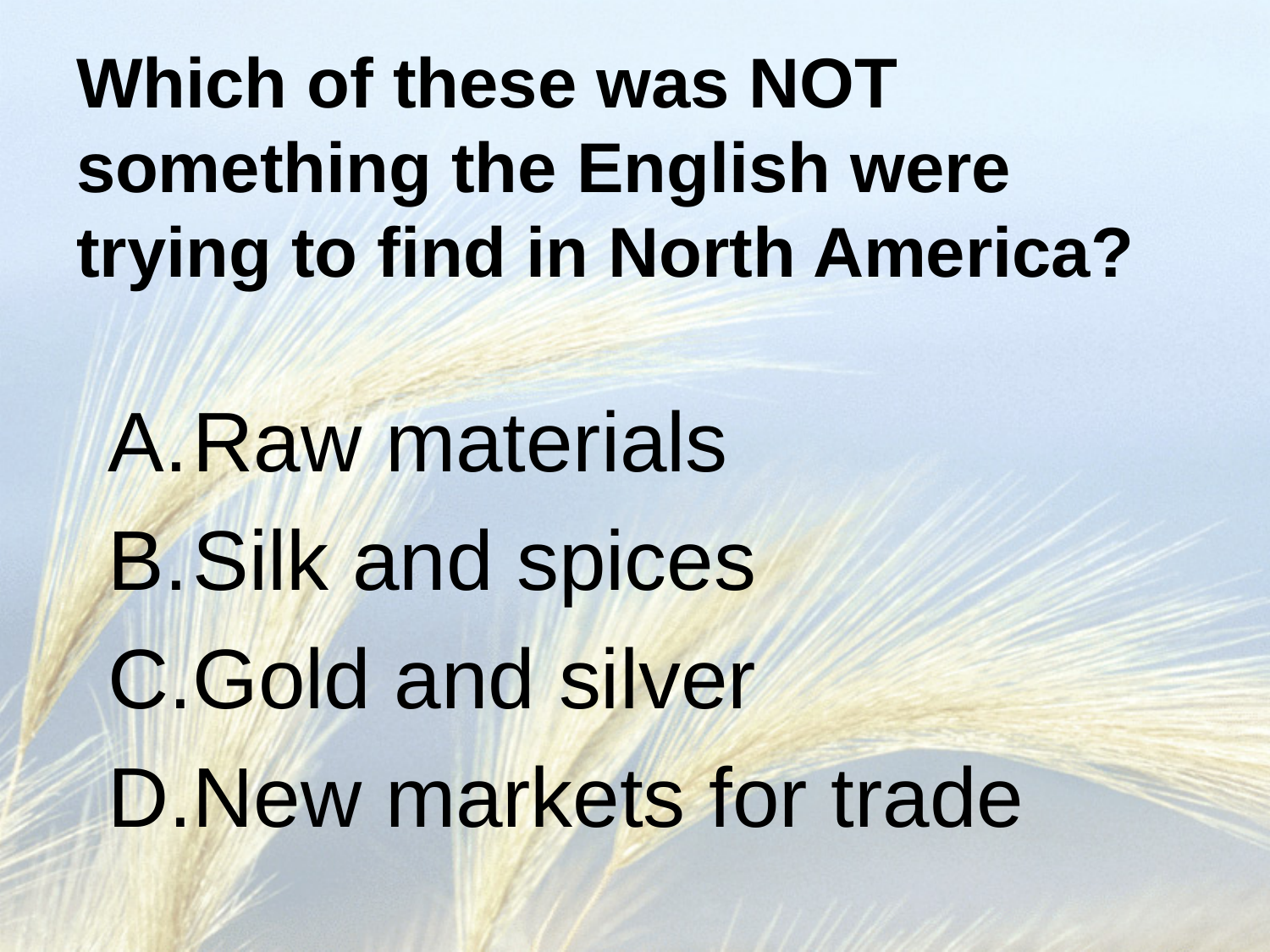

# Which of these was NOT something the English were trying to find in North America?
Raw materials
Silk and spices
Gold and silver
New markets for trade